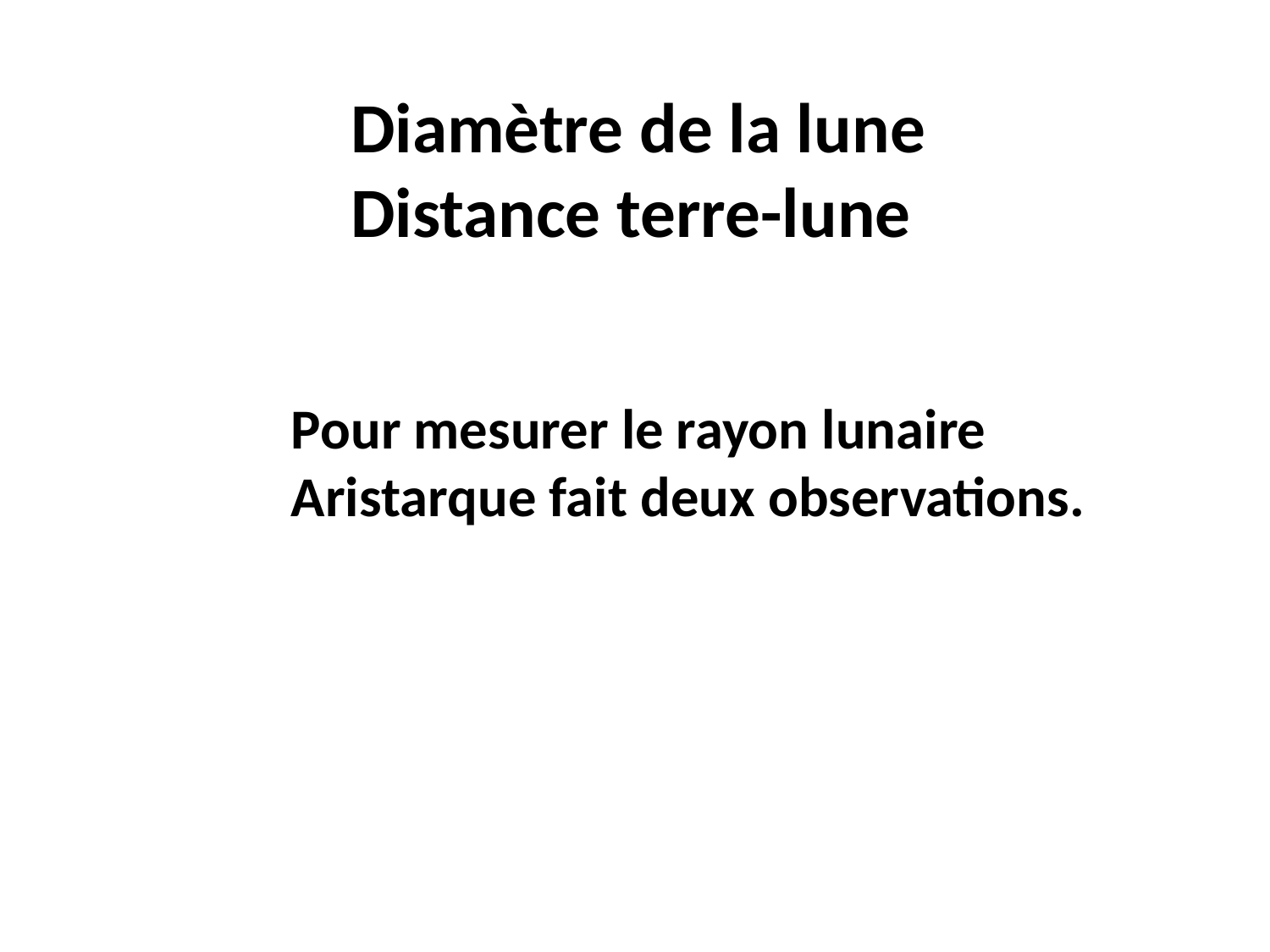

Diamètre de la lune
Distance terre-lune
Pour mesurer le rayon lunaire
Aristarque fait deux observations.